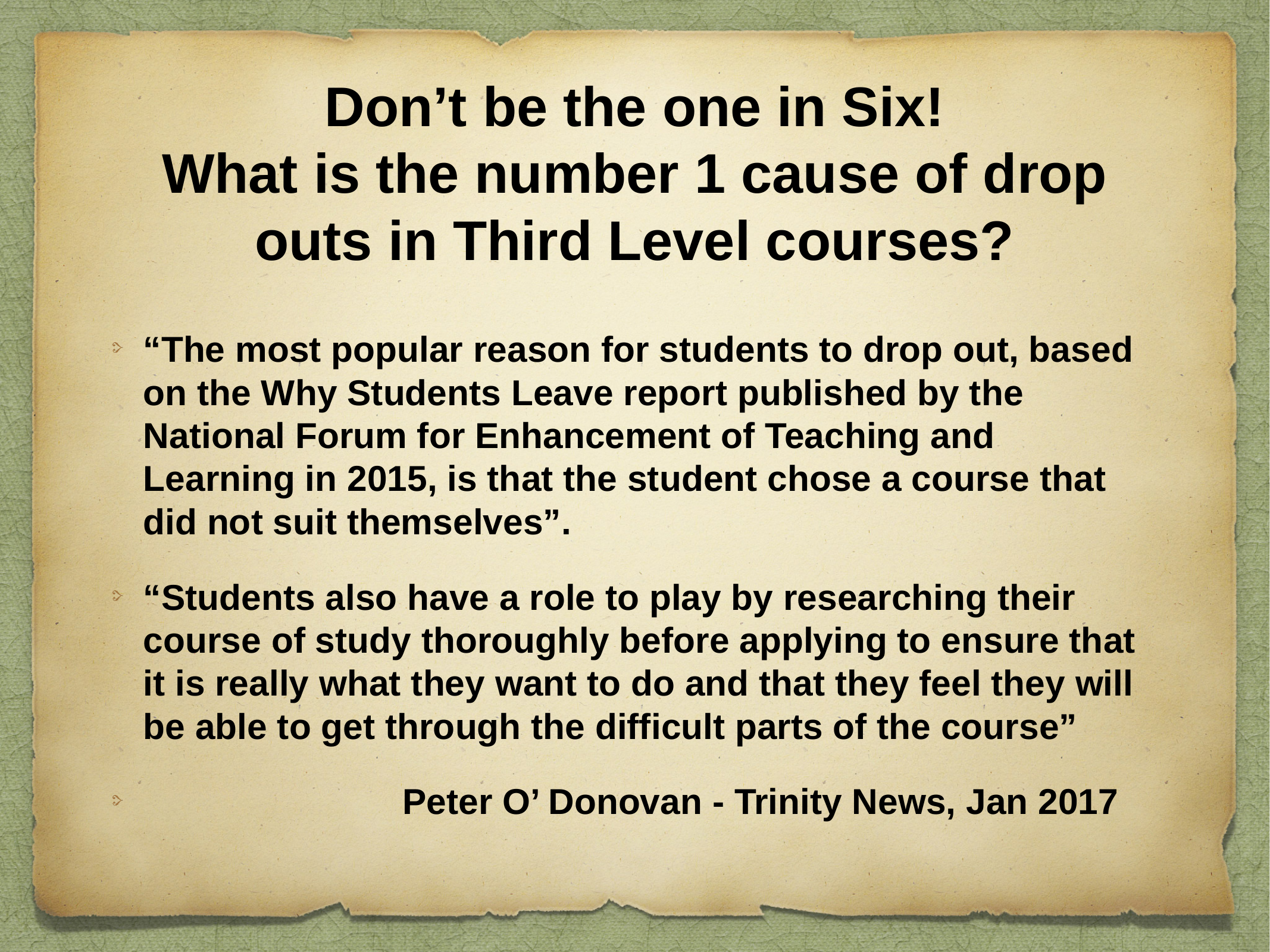

# Don’t be the one in Six!
What is the number 1 cause of drop outs in Third Level courses?
“The most popular reason for students to drop out, based on the Why Students Leave report published by the National Forum for Enhancement of Teaching and Learning in 2015, is that the student chose a course that did not suit themselves”.
“Students also have a role to play by researching their course of study thoroughly before applying to ensure that it is really what they want to do and that they feel they will be able to get through the difficult parts of the course”
                          Peter O’ Donovan - Trinity News, Jan 2017